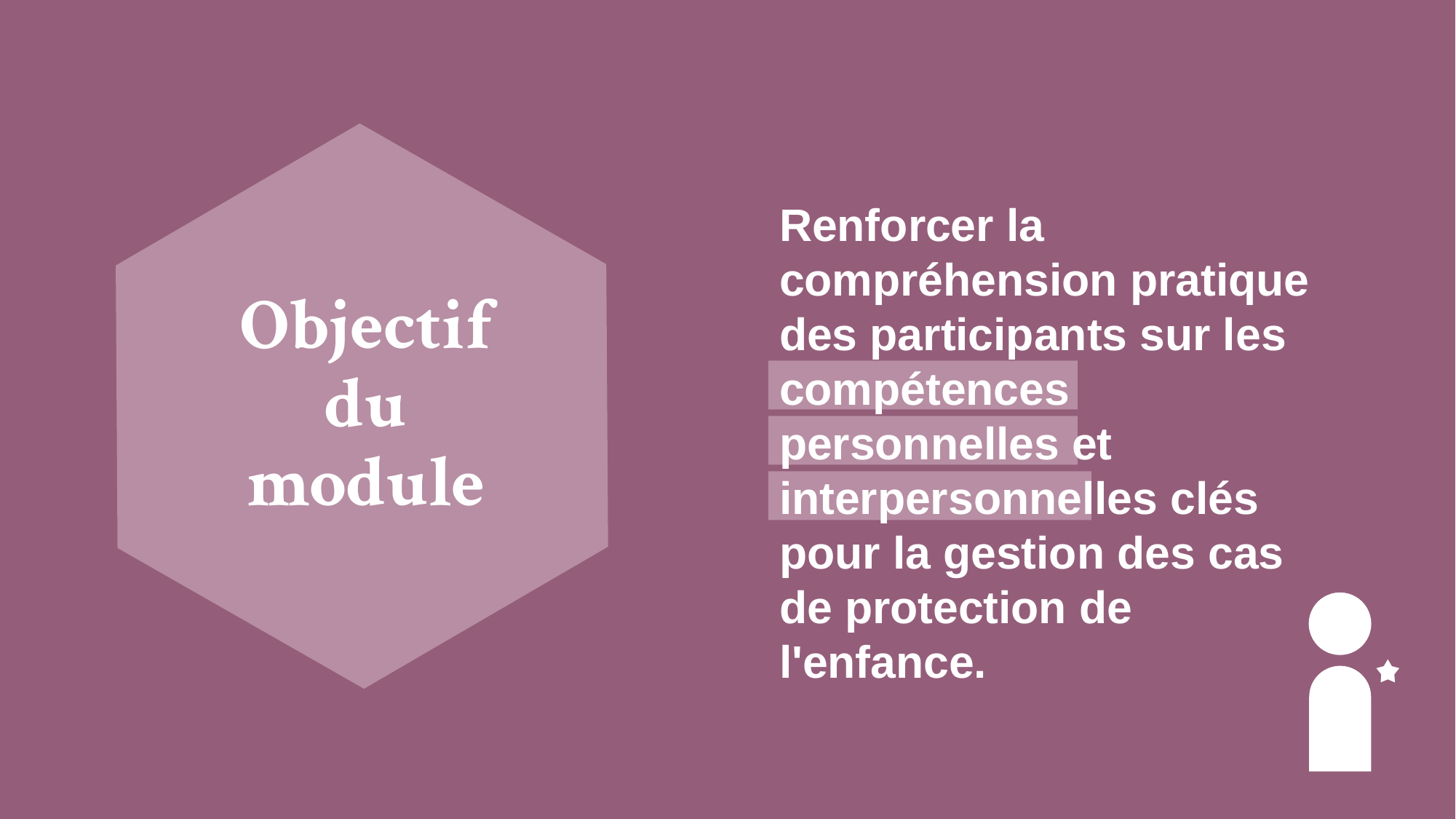

Renforcer la compréhension pratique des participants sur les compétences personnelles et interpersonnelles clés pour la gestion des cas de protection de l'enfance.

# Objectif du module